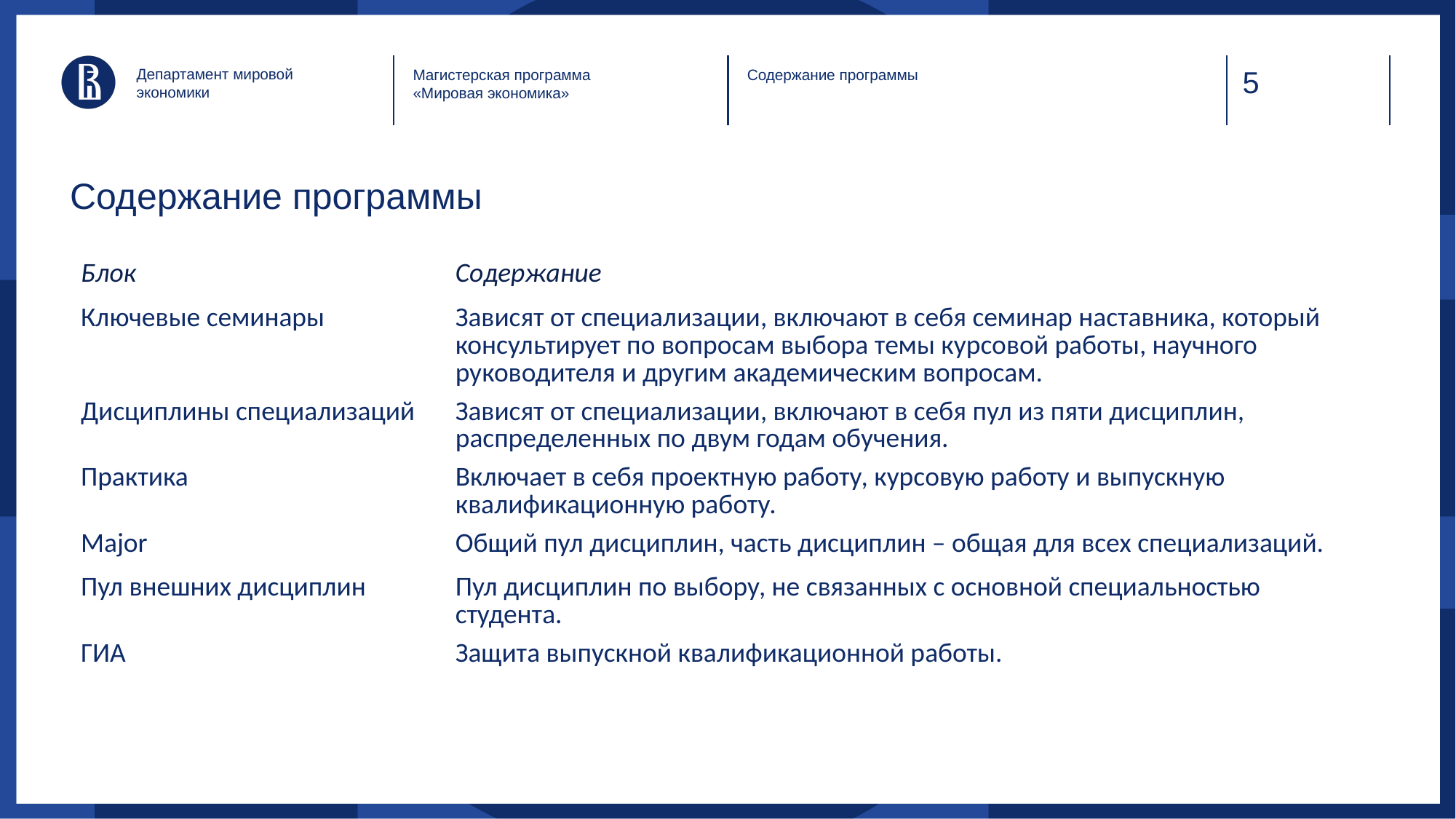

Департамент мировой экономики
Магистерская программа «Мировая экономика»
Содержание программы
# Содержание программы
| Блок | Содержание |
| --- | --- |
| Ключевые семинары | Зависят от специализации, включают в себя семинар наставника, который консультирует по вопросам выбора темы курсовой работы, научного руководителя и другим академическим вопросам. |
| Дисциплины специализаций | Зависят от специализации, включают в себя пул из пяти дисциплин, распределенных по двум годам обучения. |
| Практика | Включает в себя проектную работу, курсовую работу и выпускную квалификационную работу. |
| Major | Общий пул дисциплин, часть дисциплин – общая для всех специализаций. |
| Пул внешних дисциплин | Пул дисциплин по выбору, не связанных с основной специальностью студента. |
| ГИА | Защита выпускной квалификационной работы. |